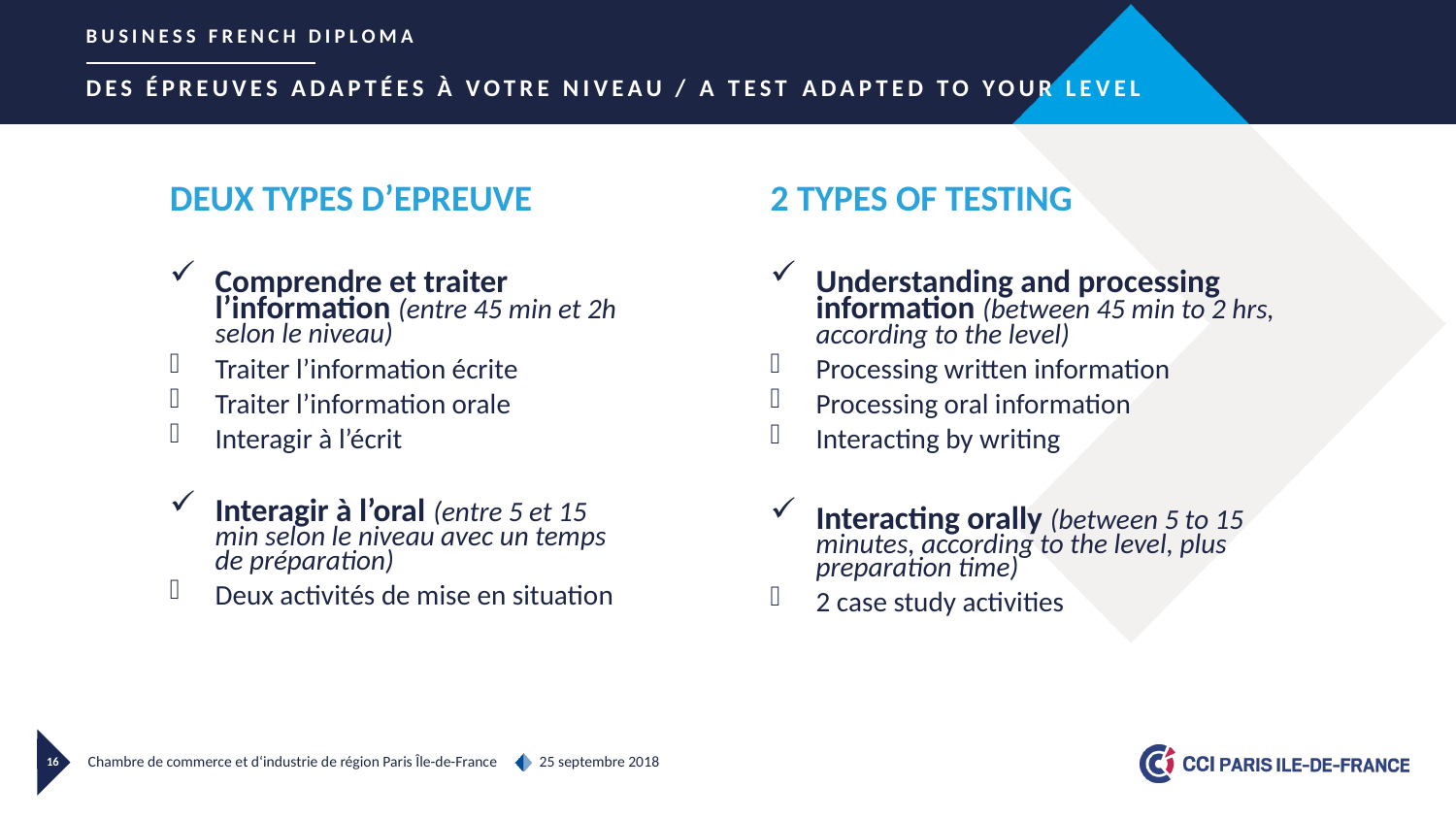

Business French Diploma
Des Épreuves adaptées à votre niveau / a test adapted to your level
DEUX TYPES D’EPREUVE

Comprendre et traiter l’information (entre 45 min et 2h selon le niveau)
Traiter l’information écrite
Traiter l’information orale
Interagir à l’écrit

Interagir à l’oral (entre 5 et 15 min selon le niveau avec un temps de préparation)
Deux activités de mise en situation

2 TYPES OF TESTING

Understanding and processing information (between 45 min to 2 hrs, according to the level)
Processing written information
Processing oral information
Interacting by writing

Interacting orally (between 5 to 15 minutes, according to the level, plus preparation time)
2 case study activities
Chambre de commerce et d‘industrie de région Paris Île-de-France
25 septembre 2018
16